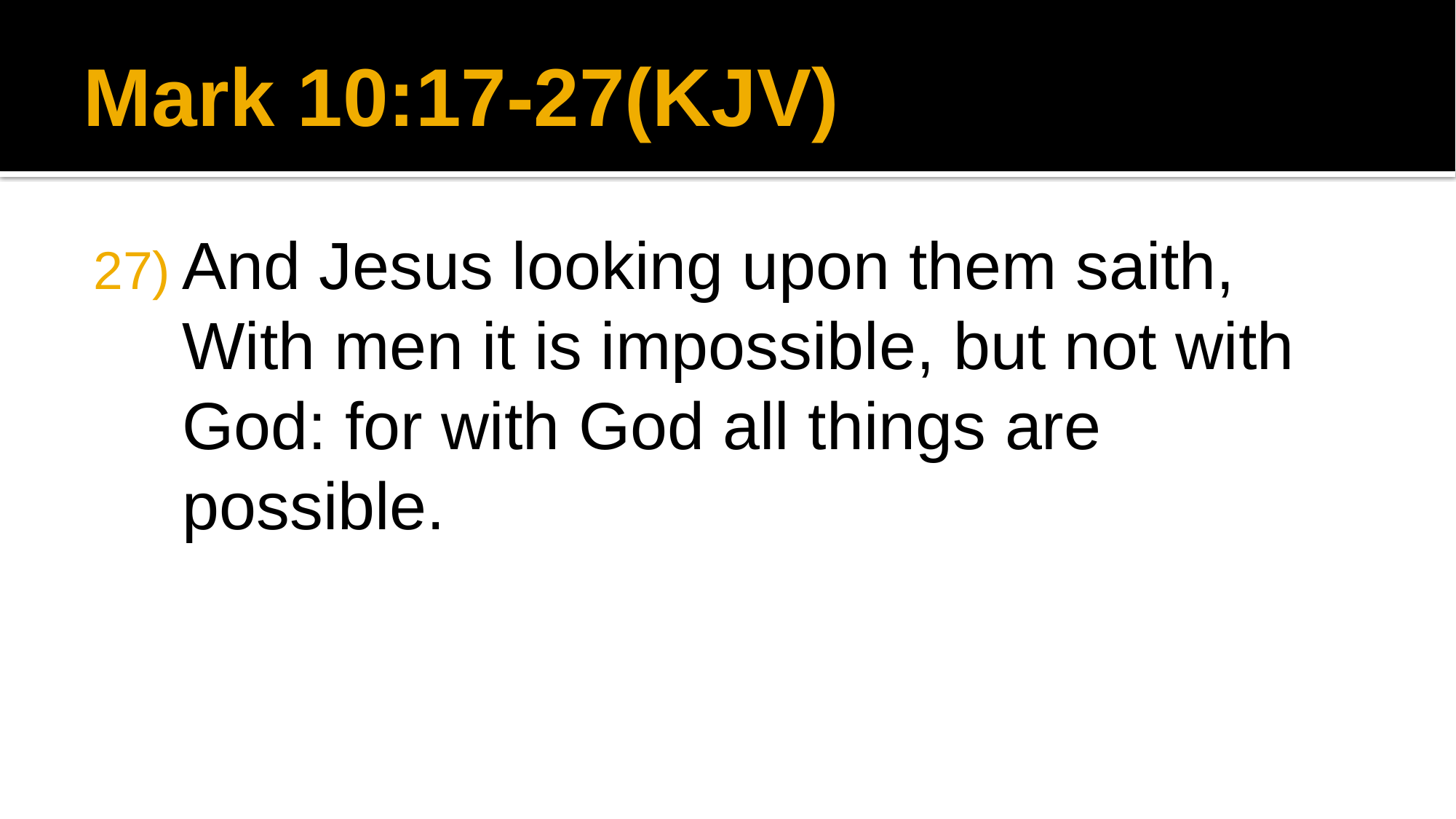

# Mark 10:17-27(KJV)
And Jesus looking upon them saith, With men it is impossible, but not with God: for with God all things are possible.